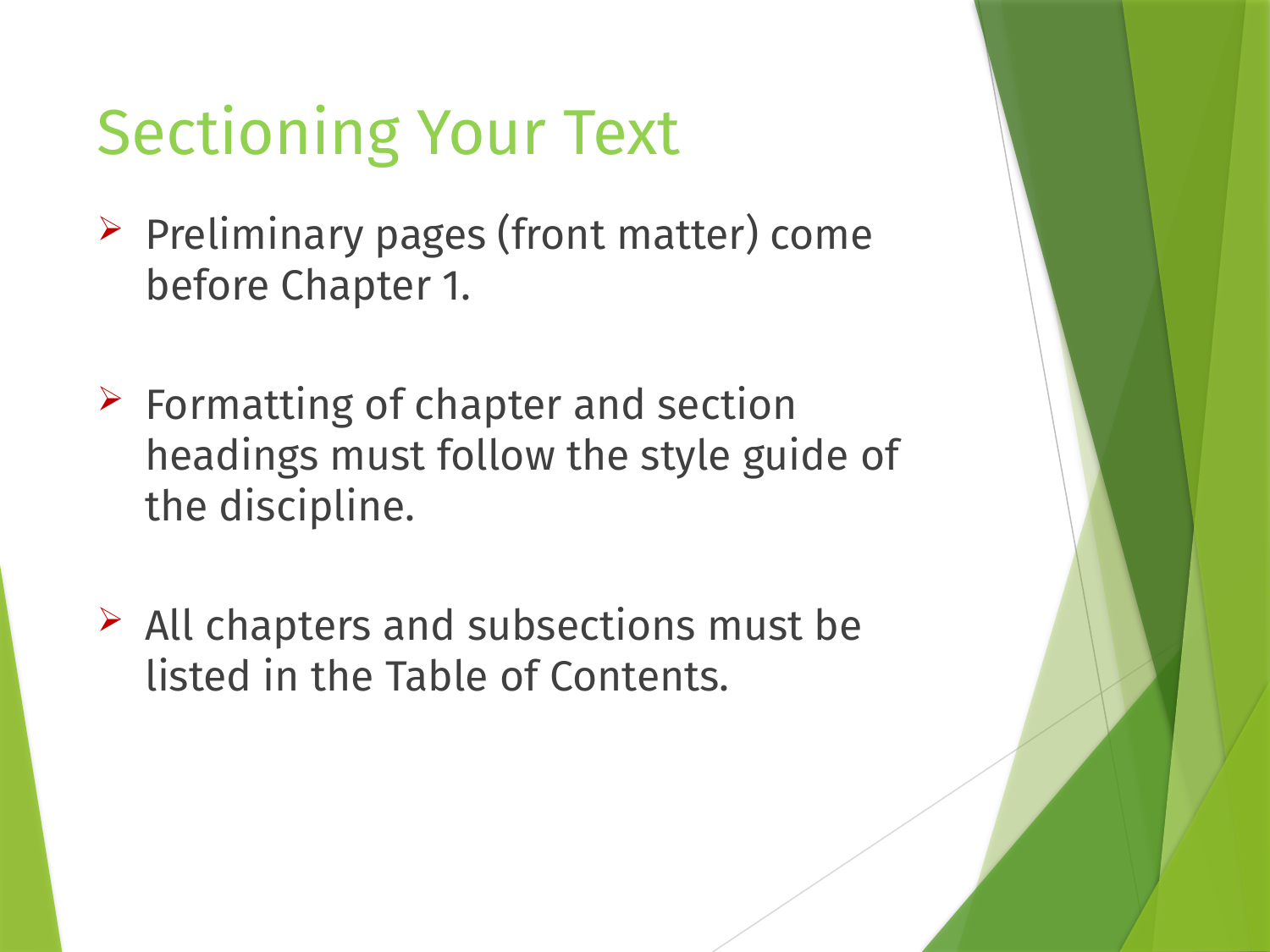

# Sectioning Your Text
Preliminary pages (front matter) come before Chapter 1.
Formatting of chapter and section headings must follow the style guide of the discipline.
All chapters and subsections must be listed in the Table of Contents.